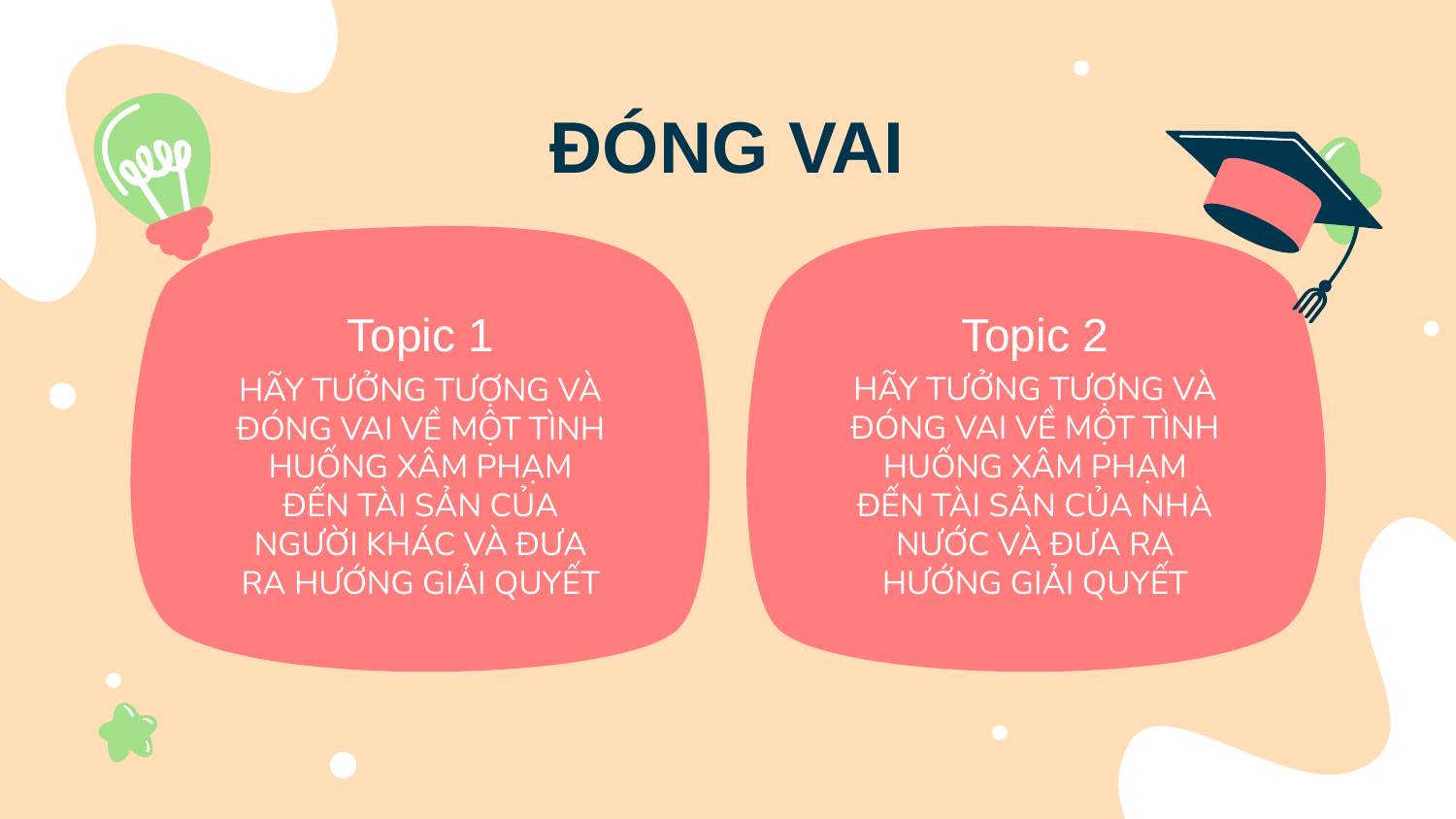

# ĐÓNG VAI

Topic 1
Topic 2
HÃY TƯỞNG TƯỢNG VÀ ĐÓNG VAI VỀ MỘT TÌNH HUỐNG XÂM PHẠM ĐẾN TÀI SẢN CỦA NHÀ NƯỚC VÀ ĐƯA RA HƯỚNG GIẢI QUYẾT
HÃY TƯỞNG TƯỢNG VÀ ĐÓNG VAI VỀ MỘT TÌNH HUỐNG XÂM PHẠM ĐẾN TÀI SẢN CỦA NGƯỜI KHÁC VÀ ĐƯA RA HƯỚNG GIẢI QUYẾT